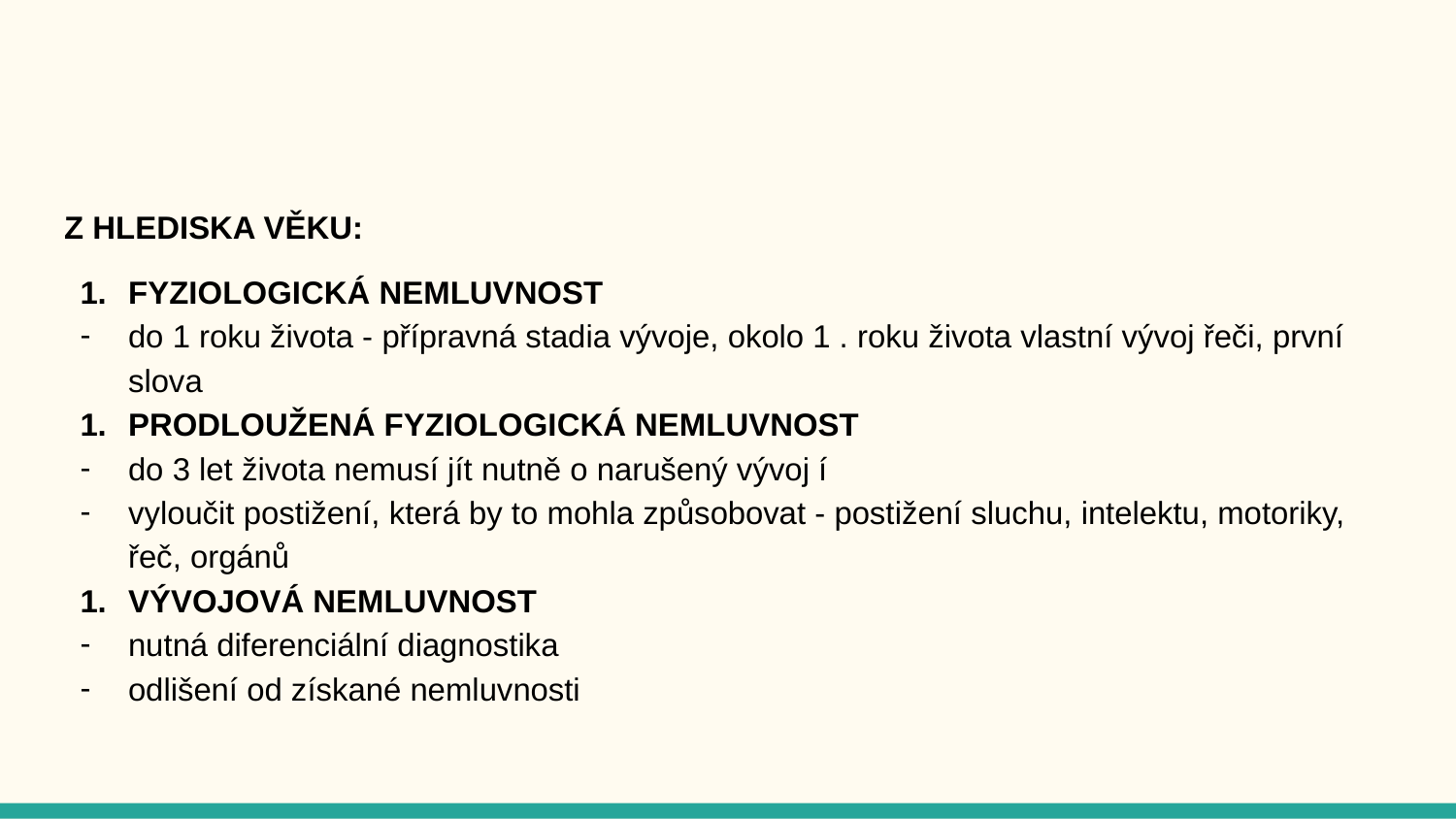

#
Z HLEDISKA VĚKU:
FYZIOLOGICKÁ NEMLUVNOST
do 1 roku života - přípravná stadia vývoje, okolo 1 . roku života vlastní vývoj řeči, první slova
PRODLOUŽENÁ FYZIOLOGICKÁ NEMLUVNOST
do 3 let života nemusí jít nutně o narušený vývoj í
vyloučit postižení, která by to mohla způsobovat - postižení sluchu, intelektu, motoriky, řeč, orgánů
VÝVOJOVÁ NEMLUVNOST
nutná diferenciální diagnostika
odlišení od získané nemluvnosti